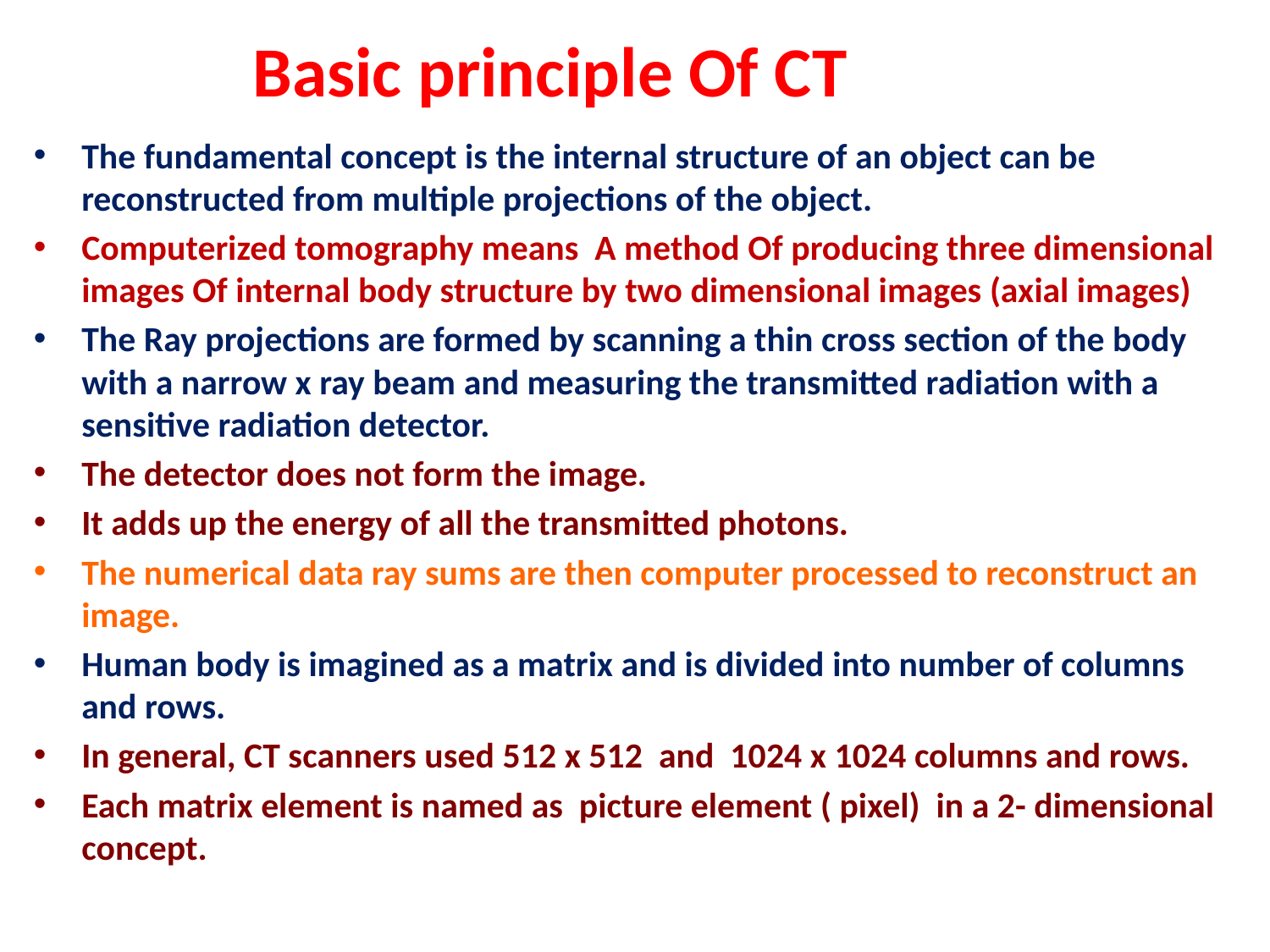

# Basic principle Of CT
The fundamental concept is the internal structure of an object can be reconstructed from multiple projections of the object.
Computerized tomography means  A method Of producing three dimensional images Of internal body structure by two dimensional images (axial images)
The Ray projections are formed by scanning a thin cross section of the body with a narrow x ray beam and measuring the transmitted radiation with a sensitive radiation detector.
The detector does not form the image.
It adds up the energy of all the transmitted photons.
The numerical data ray sums are then computer processed to reconstruct an image.
Human body is imagined as a matrix and is divided into number of columns and rows.
In general, CT scanners used 512 x 512  and  1024 x 1024 columns and rows.
Each matrix element is named as  picture element ( pixel)  in a 2- dimensional concept.